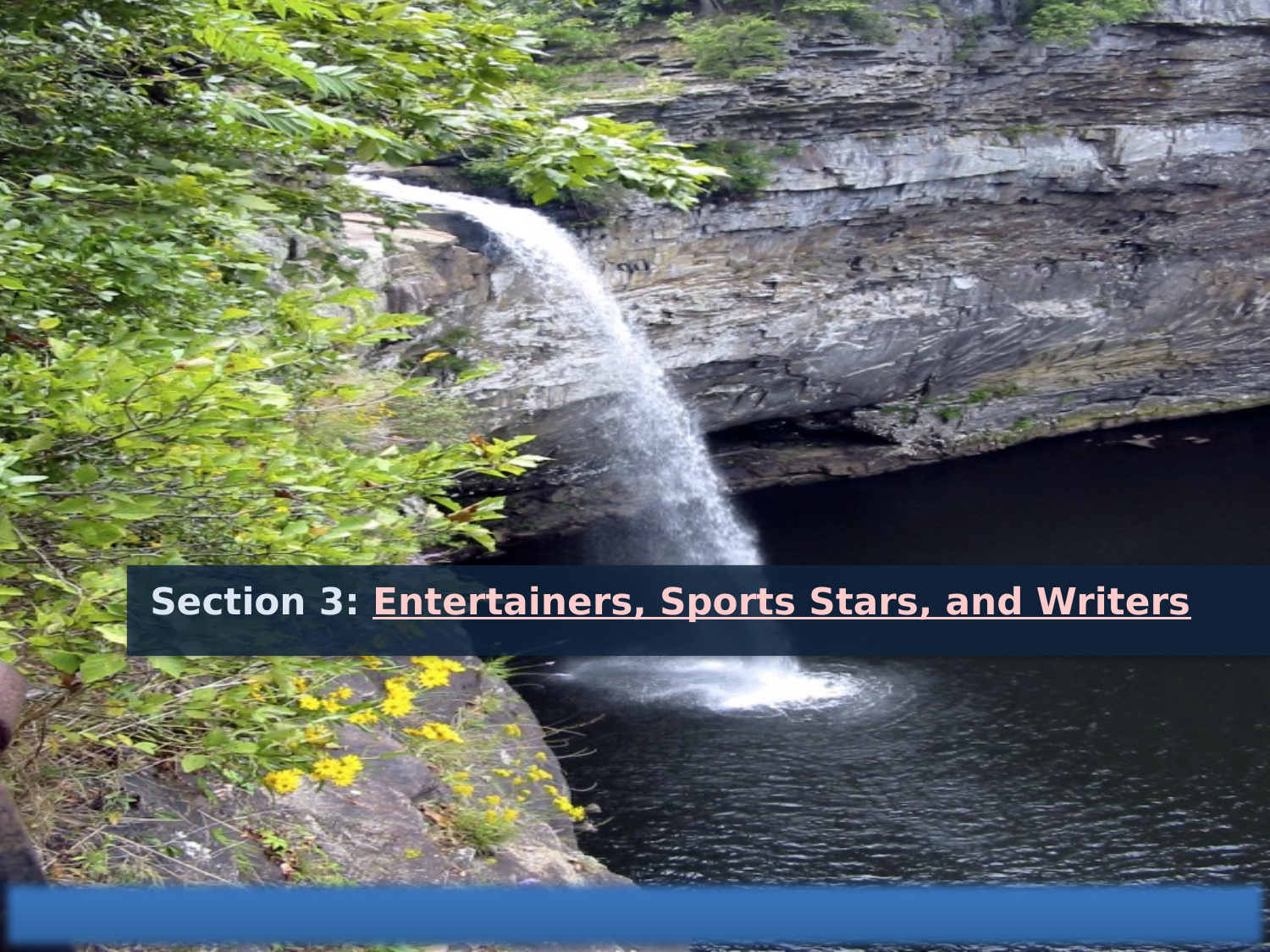

Section 3: Entertainers, Sports Stars, and Writers